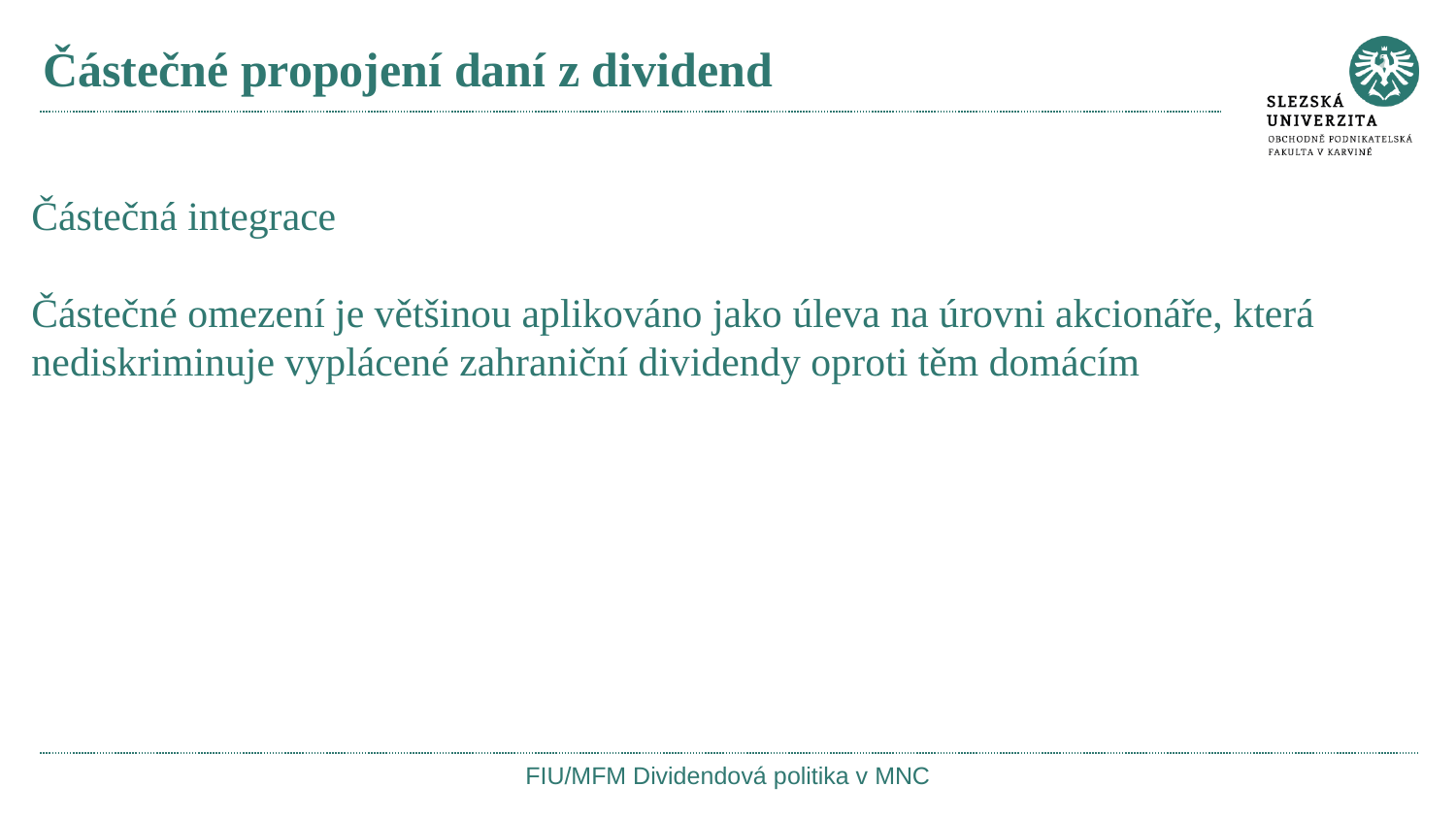

# Částečné propojení daní z dividend

Částečná integrace

Částečné omezení je většinou aplikováno jako úleva na úrovni akcionáře, která nediskriminuje vyplácené zahraniční dividendy oproti těm domácím
FIU/MFM Dividendová politika v MNC